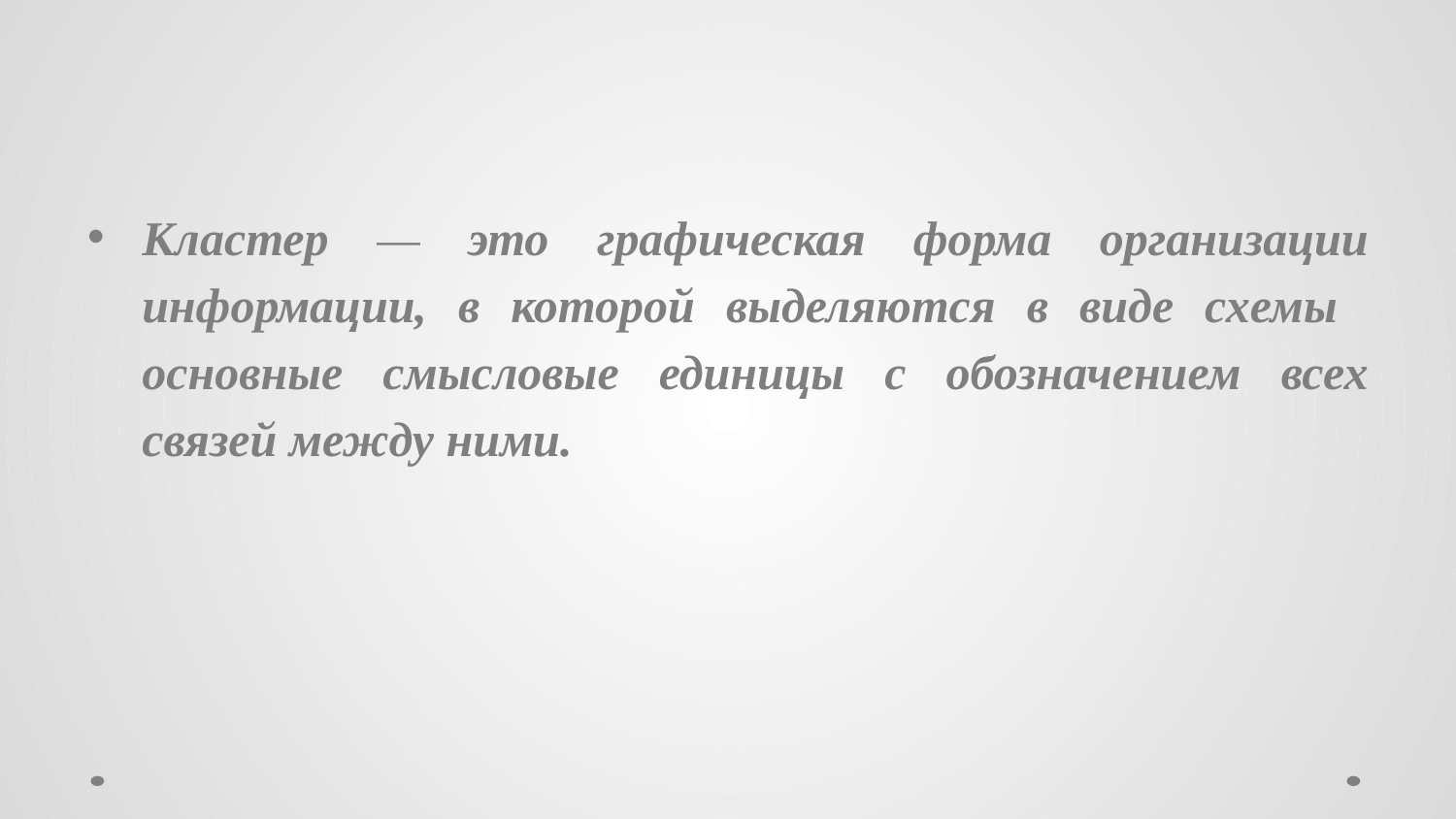

Кластер — это графическая форма организации информации, в которой выделяются в виде схемы  основные смысловые единицы с обозначением всех связей между ними.